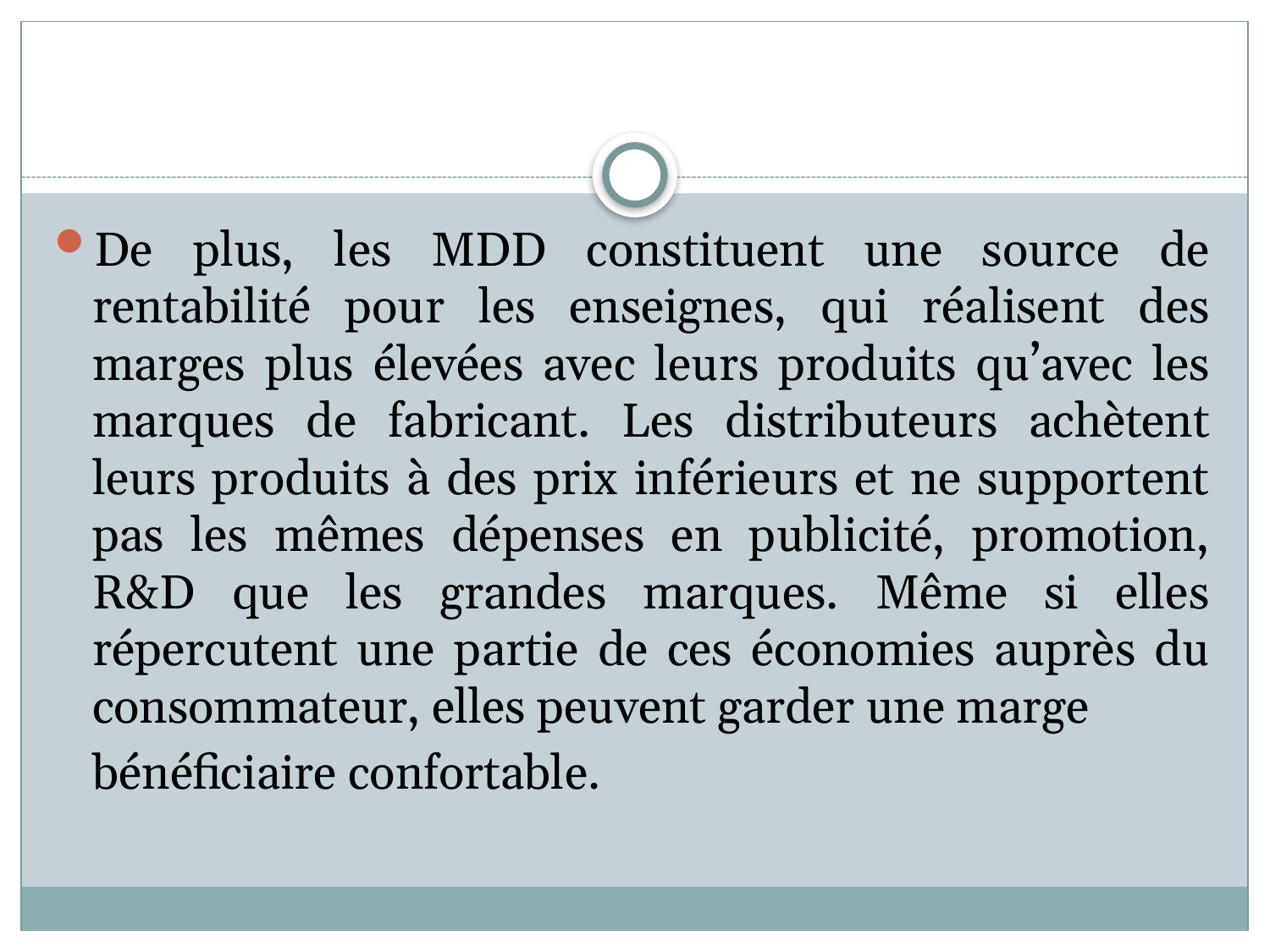

#
De plus, les MDD constituent une source de rentabilité pour les enseignes, qui réalisent des marges plus élevées avec leurs produits qu’avec les marques de fabricant. Les distributeurs achètent leurs produits à des prix inférieurs et ne supportent pas les mêmes dépenses en publicité, promotion, R&D que les grandes marques. Même si elles répercutent une partie de ces économies auprès du consommateur, elles peuvent garder une marge
	bénéficiaire confortable.